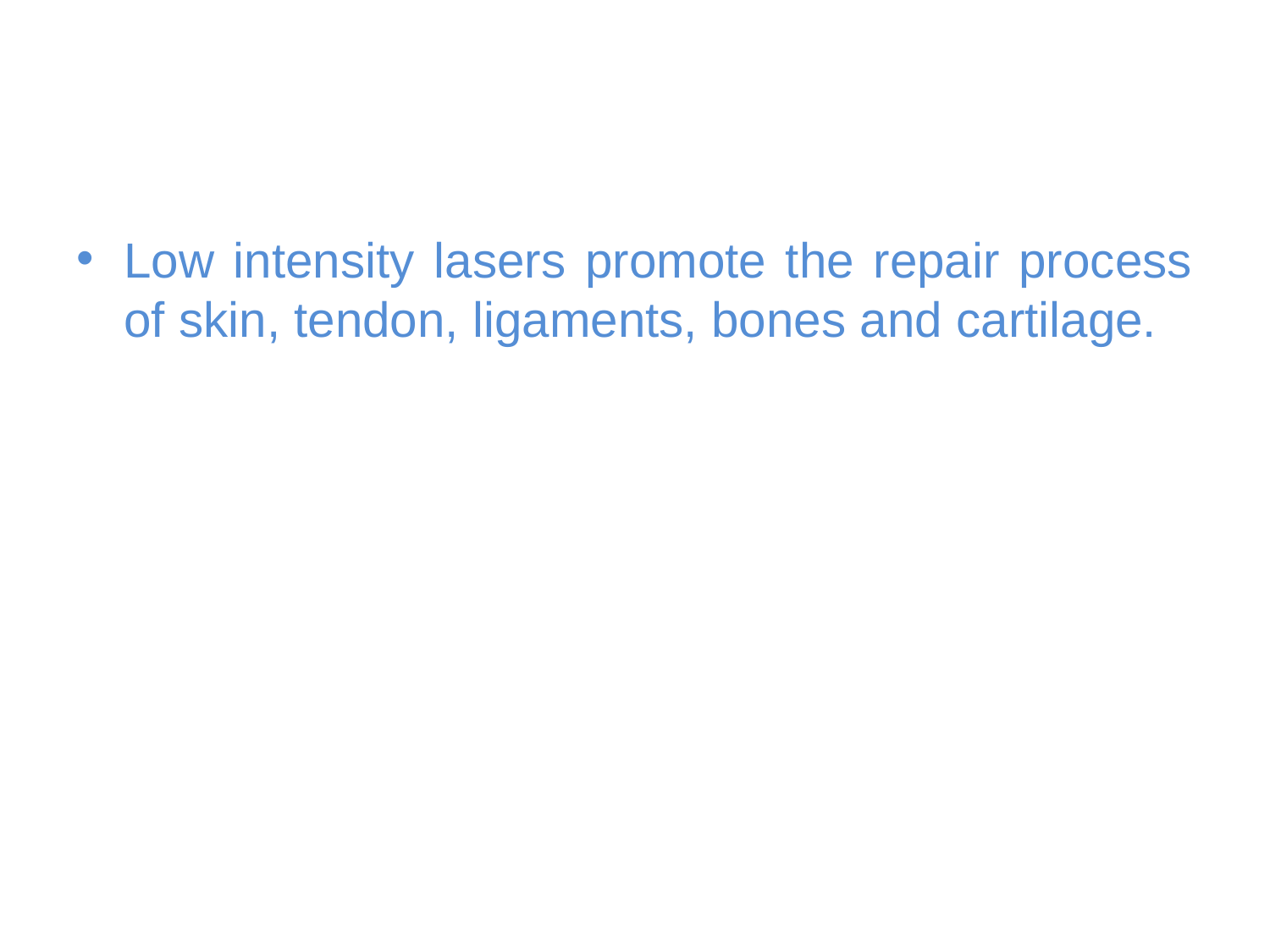

#
Low intensity lasers promote the repair process of skin, tendon, ligaments, bones and cartilage.